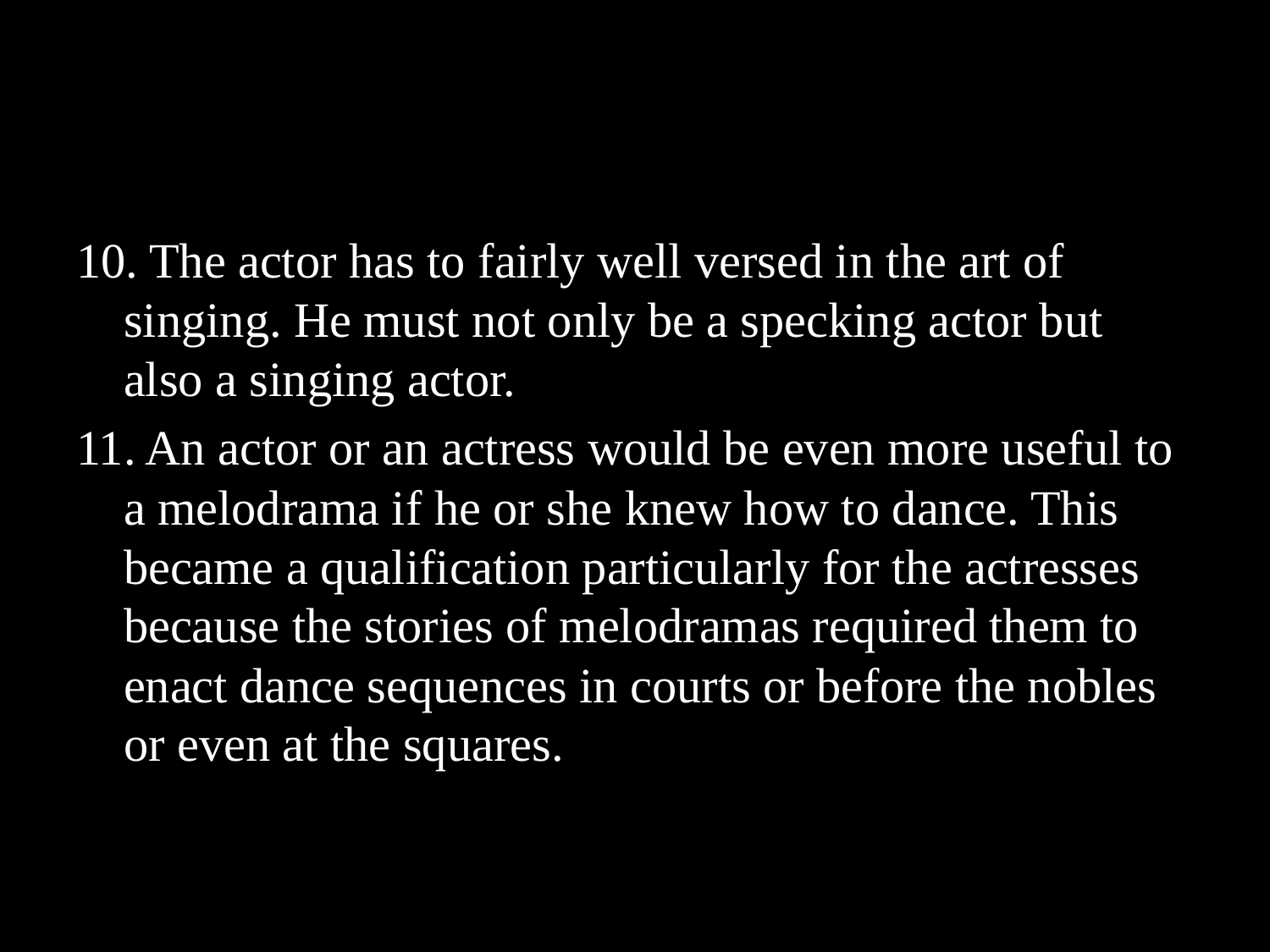

10. The actor has to fairly well versed in the art of singing. He must not only be a specking actor but also a singing actor.
11. An actor or an actress would be even more useful to a melodrama if he or she knew how to dance. This became a qualification particularly for the actresses because the stories of melodramas required them to enact dance sequences in courts or before the nobles or even at the squares.